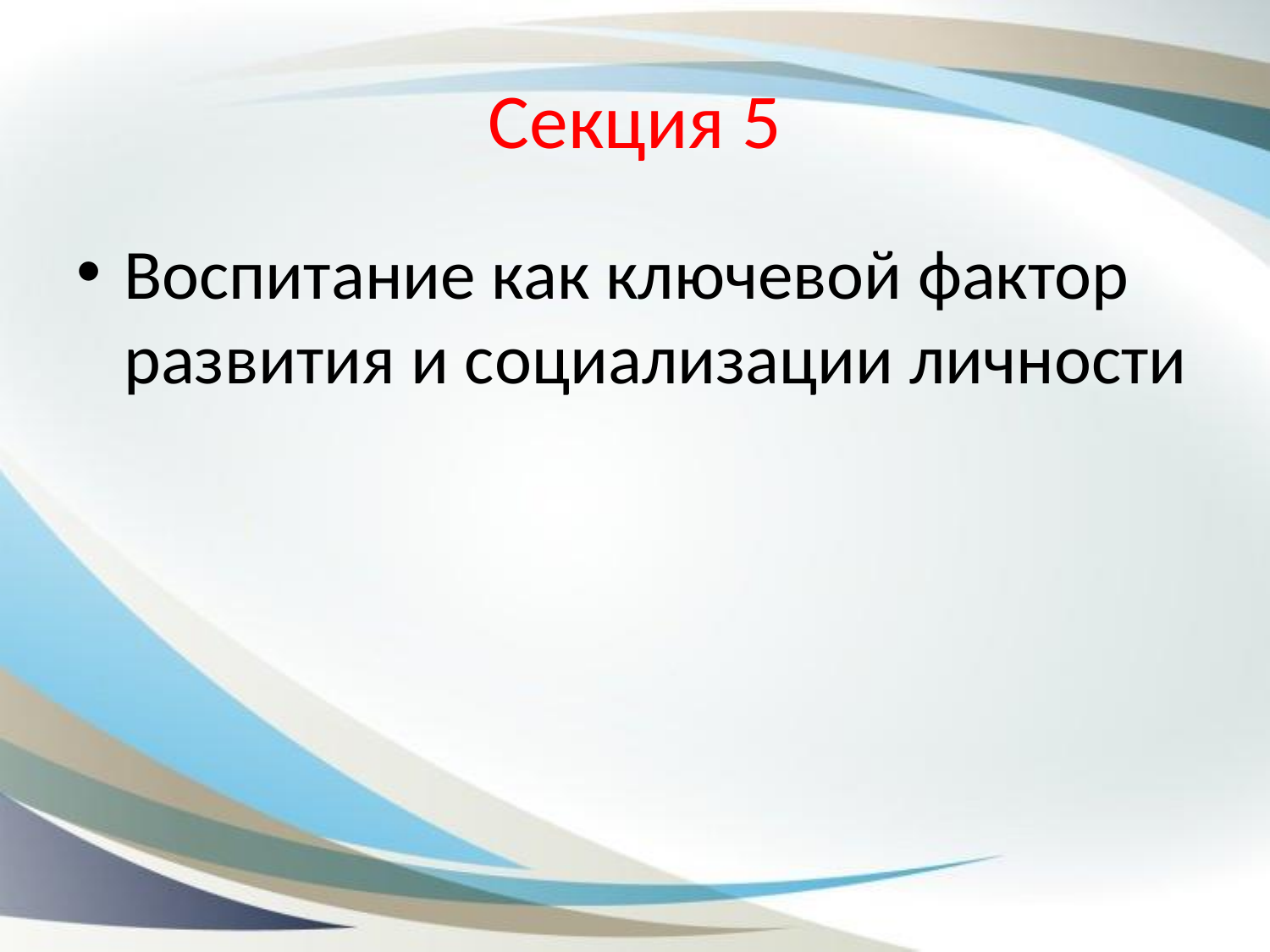

# Секция 5
Воспитание как ключевой фактор развития и социализации личности